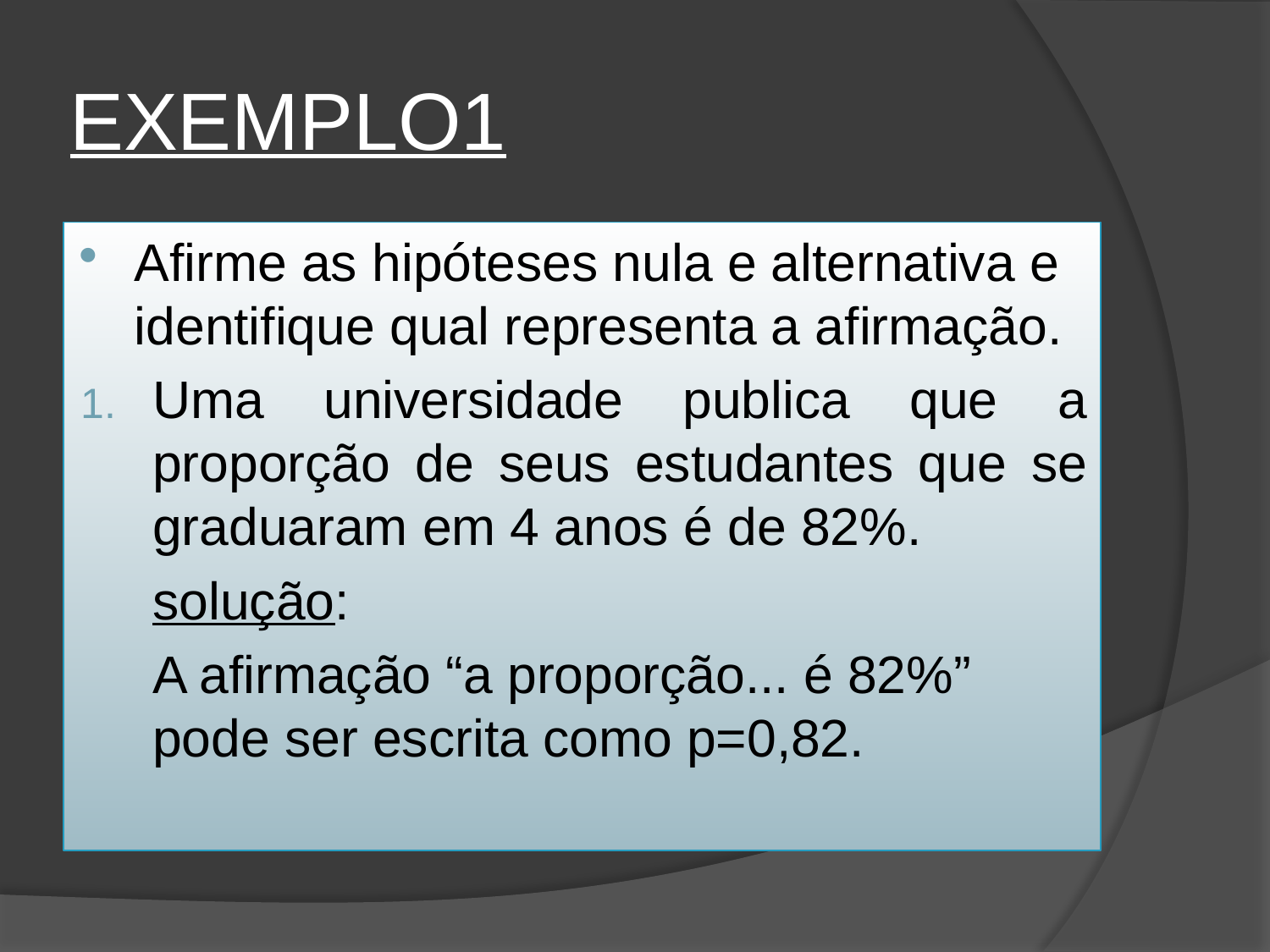

# EXEMPLO1
Afirme as hipóteses nula e alternativa e identifique qual representa a afirmação.
Uma universidade publica que a proporção de seus estudantes que se graduaram em 4 anos é de 82%.
 	solução:
	A afirmação “a proporção... é 82%” pode ser escrita como p=0,82.